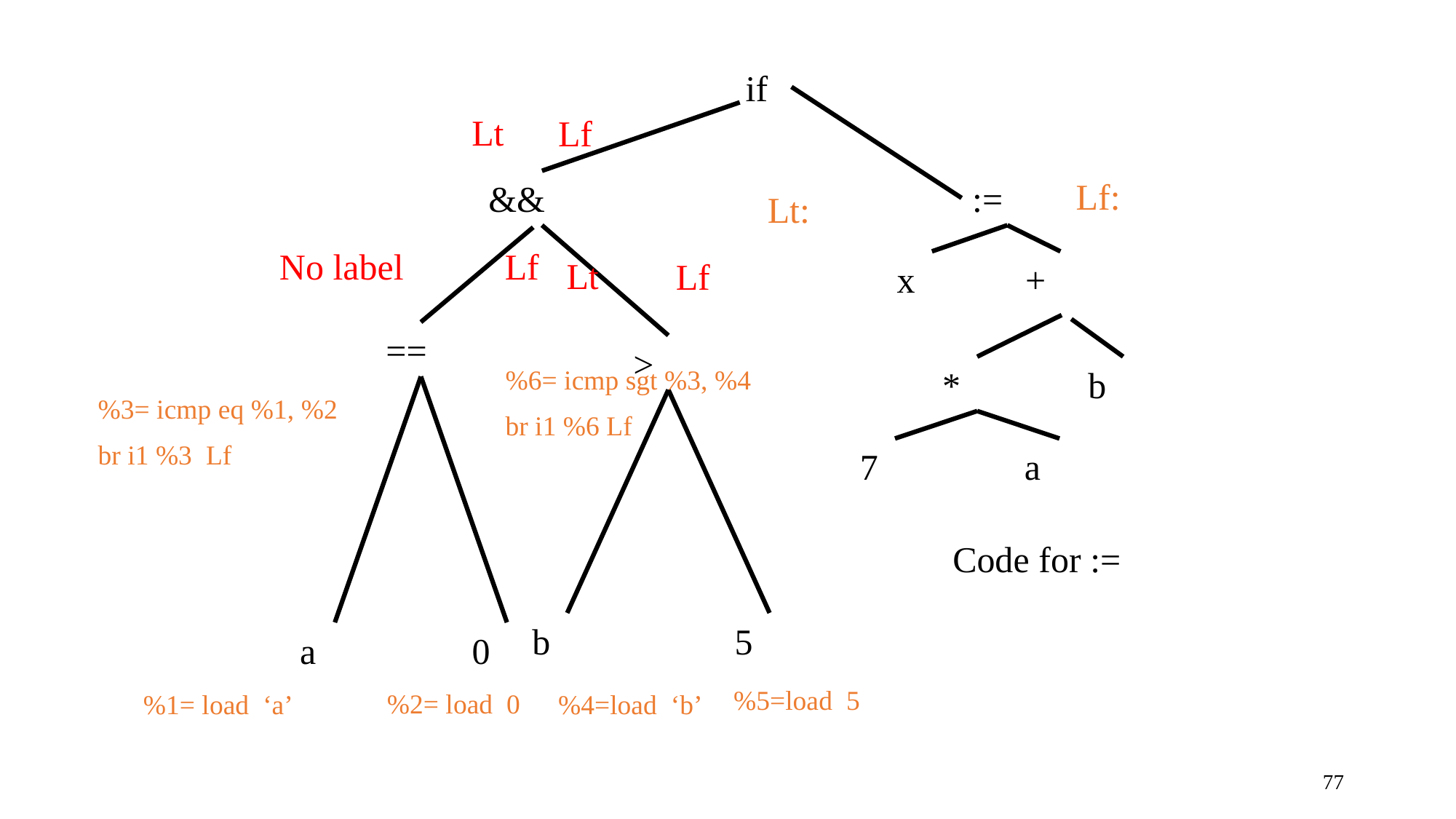

if
Lt
Lf
Lf:
&&
:=
Lt:
No label
Lf
Lt
Lf
x
+
==
>
*
b
%6= icmp sgt %3, %4
br i1 %6 Lf
%3= icmp eq %1, %2
br i1 %3  Lf
7
a
Code for :=
b
5
a
0
%5=load  5
%2= load  0
%4=load  ‘b’
%1= load  ‘a’
77